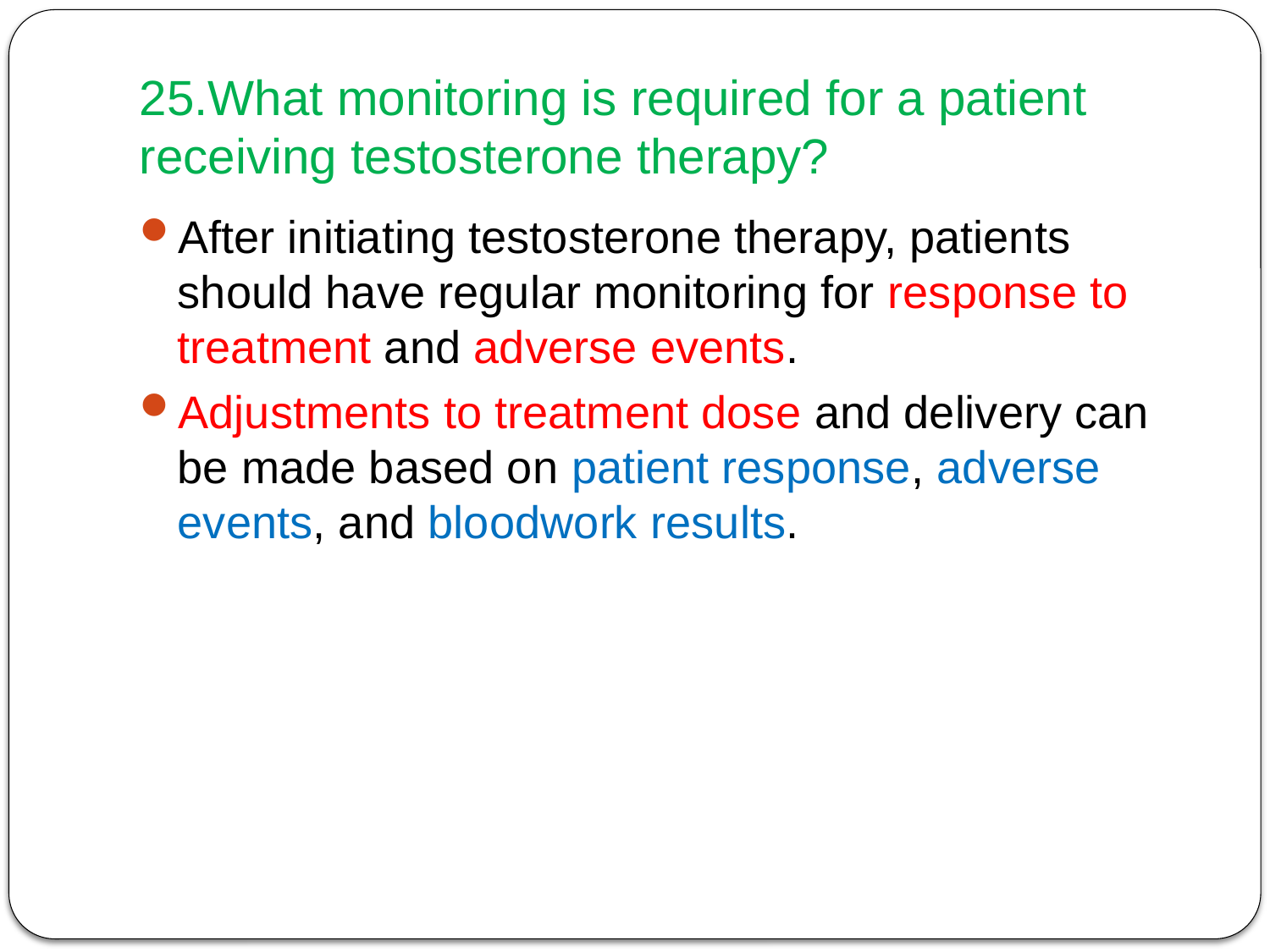

# 25.What monitoring is required for a patient receiving testosterone therapy?
After initiating testosterone therapy, patients should have regular monitoring for response to treatment and adverse events.
Adjustments to treatment dose and delivery can be made based on patient response, adverse events, and bloodwork results.